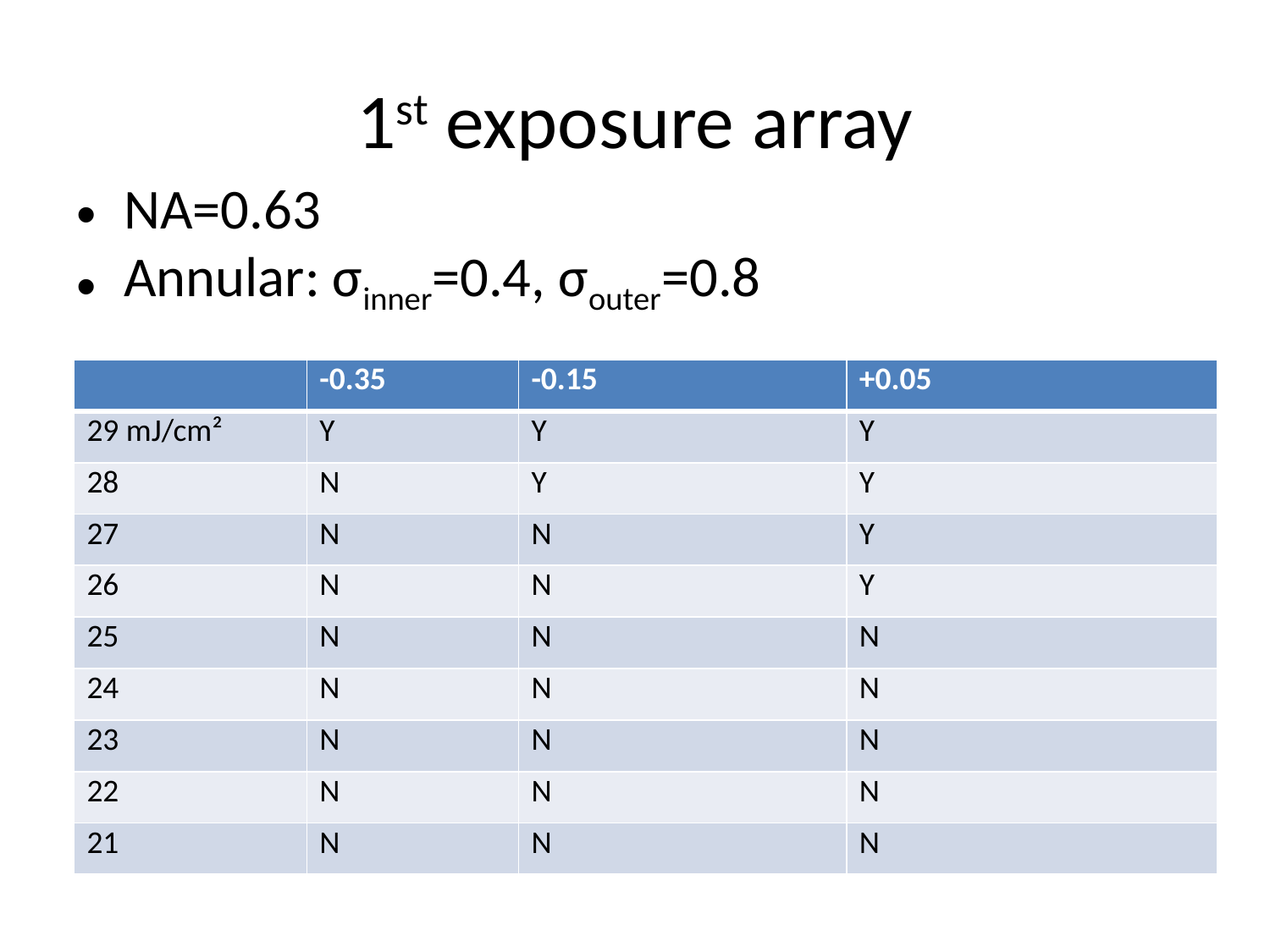

# 1st exposure array
NA=0.63
Annular: σinner=0.4, σouter=0.8
|  | -0.35 | -0.15 | +0.05 |
| --- | --- | --- | --- |
| 29 mJ/cm² | Y | Y | Y |
| 28 | N | Y | Y |
| 27 | N | N | Y |
| 26 | N | N | Y |
| 25 | N | N | N |
| 24 | N | N | N |
| 23 | N | N | N |
| 22 | N | N | N |
| 21 | N | N | N |